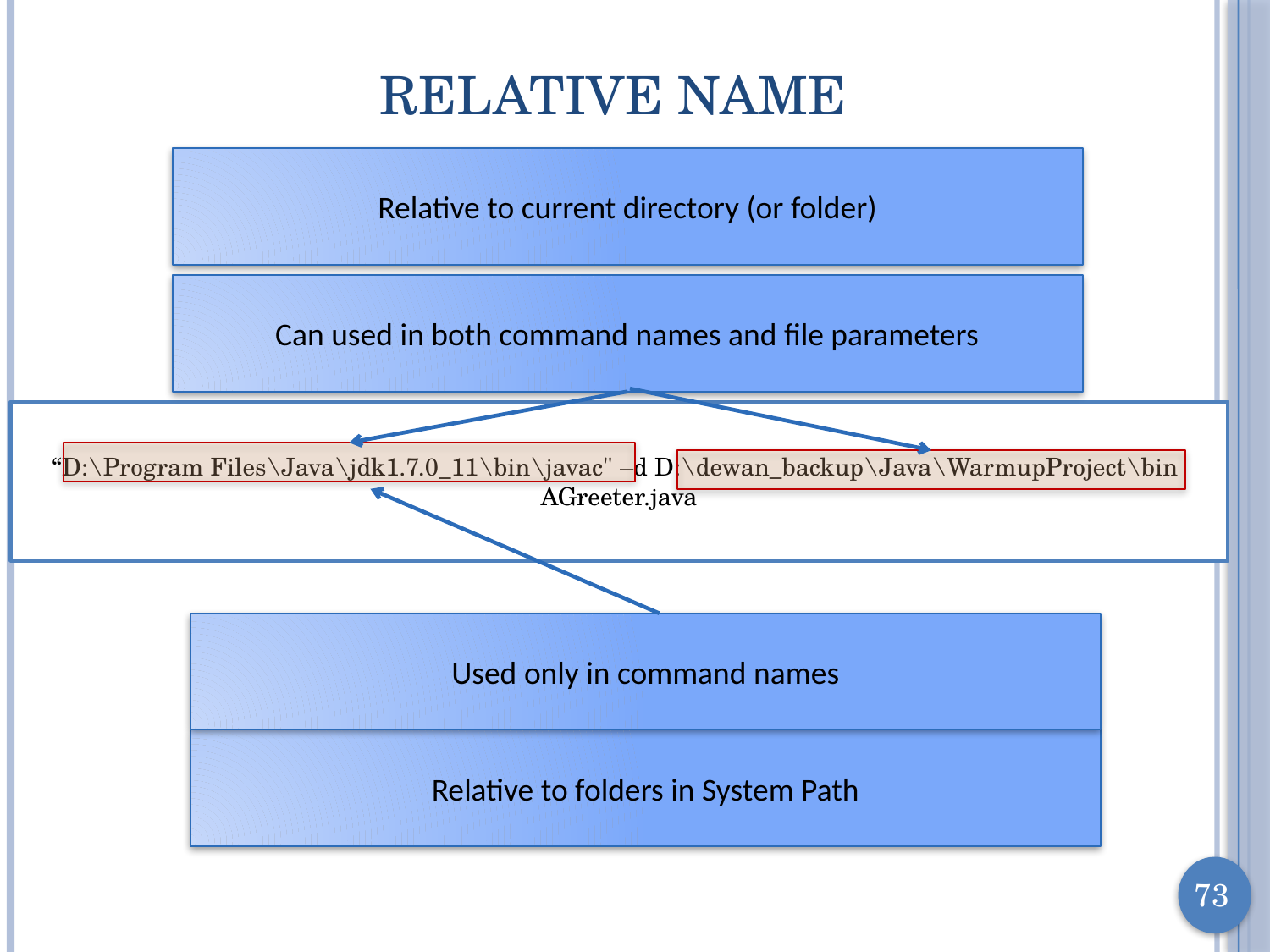

# Relative Name
Relative to current directory (or folder)
Can used in both command names and file parameters
“D:\Program Files\Java\jdk1.7.0_11\bin\javac" –d D:\dewan_backup\Java\WarmupProject\bin  AGreeter.java

Used only in command names
Relative to folders in System Path